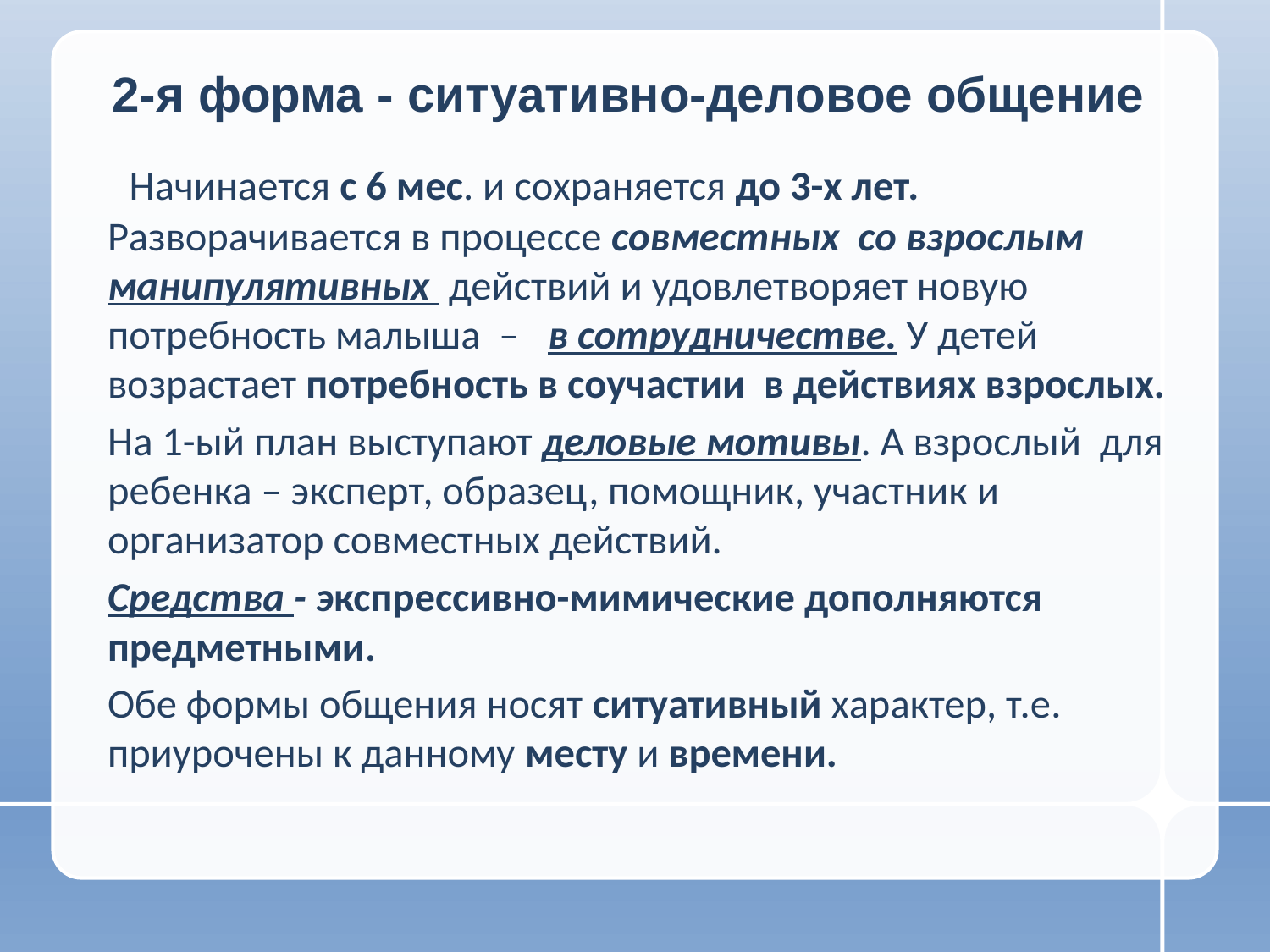

# 2-я форма - ситуативно-деловое общение
  Начинается с 6 мес. и сохраняется до 3-х лет. Разворачивается в процессе совместных  со взрослым манипулятивных  действий и удовлетворяет новую потребность малыша  –   в сотрудничестве. У детей возрастает потребность в соучастии  в действиях взрослых.
На 1-ый план выступают деловые мотивы. А взрослый  для ребенка – эксперт, образец, помощник, участник и организатор совместных действий.
Средства - экспрессивно-мимические дополняются предметными.
Обе формы общения носят ситуативный характер, т.е. приурочены к данному месту и времени.